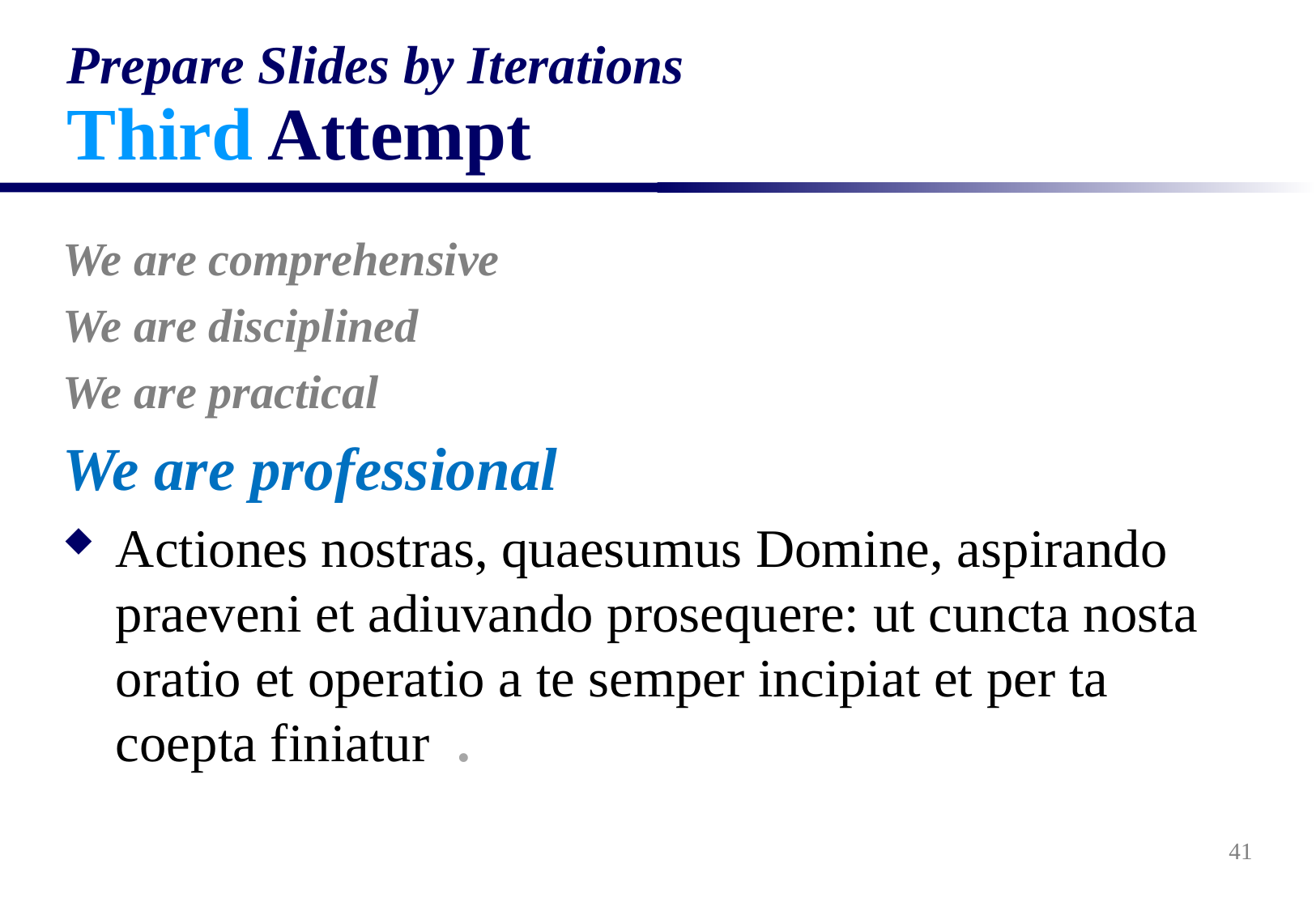

# Prepare Slides by Iterations Third Attempt
We are comprehensive
We are disciplined
We are practical
We are professional
Actiones nostras, quaesumus Domine, aspirando praeveni et adiuvando prosequere: ut cuncta nosta oratio et operatio a te semper incipiat et per ta coepta finiatur  .
41